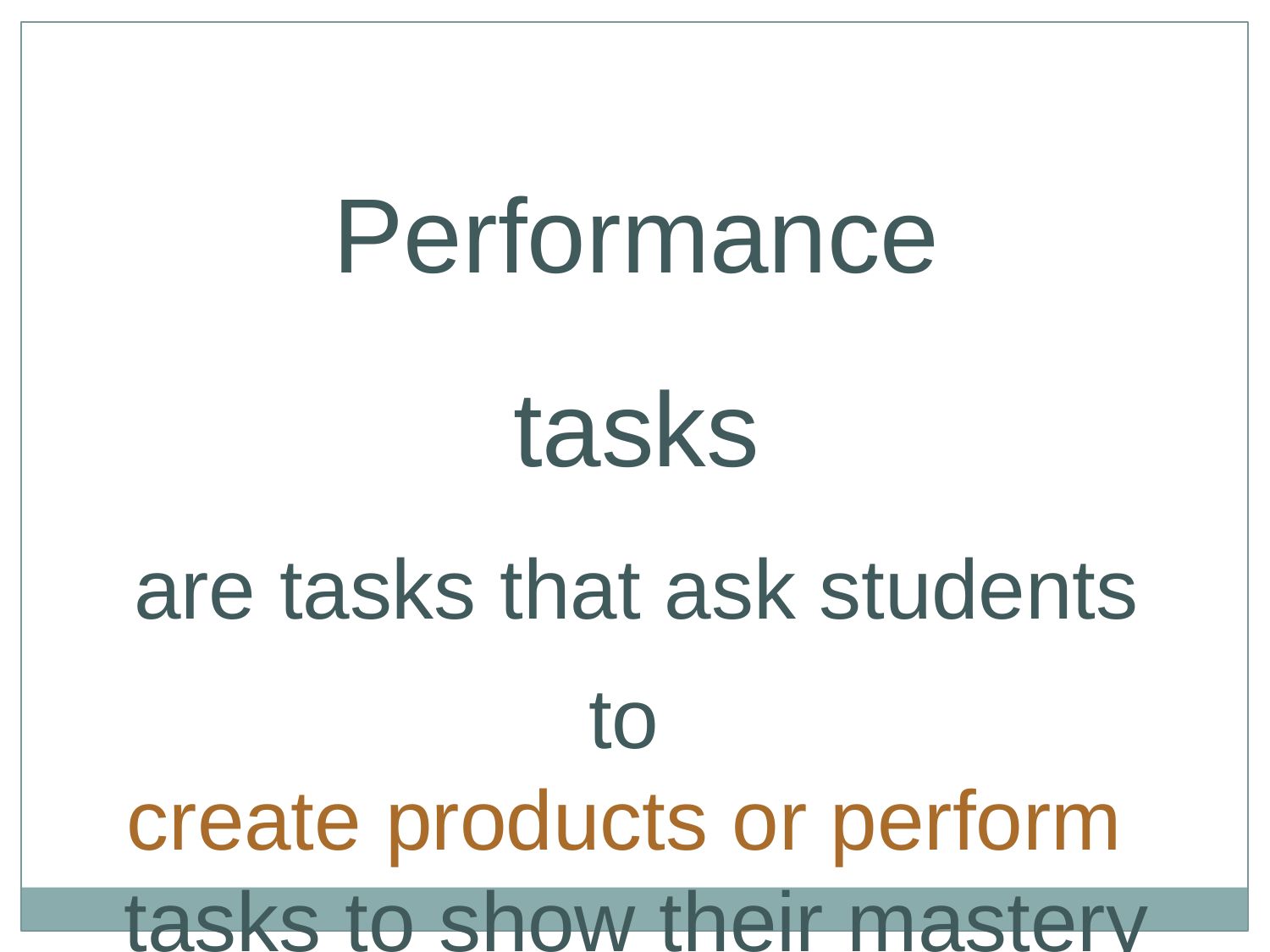

Performance tasks
are tasks that ask students to
create products or perform
tasks to show their mastery of
particular skills.